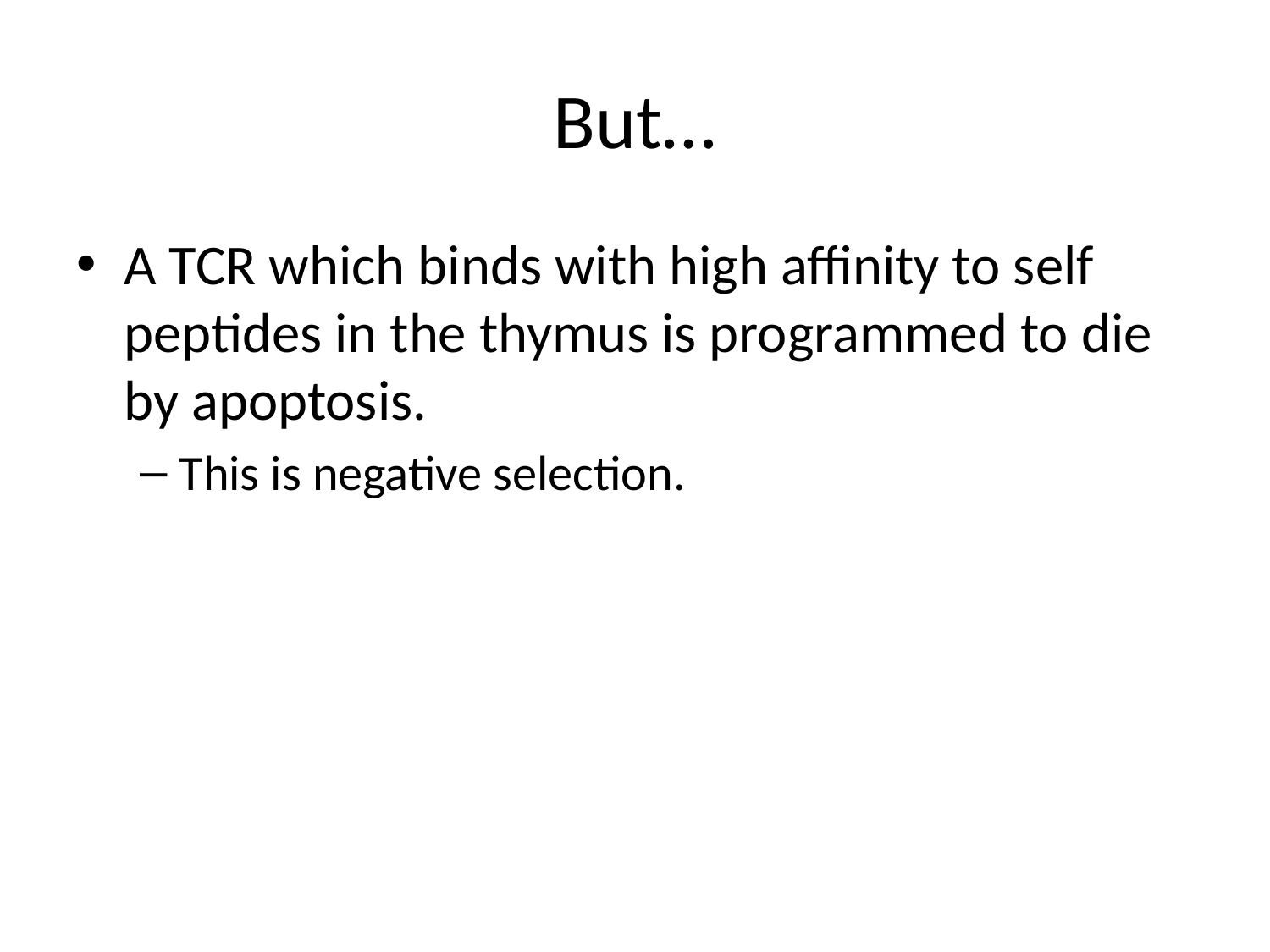

# But…
A TCR which binds with high affinity to self peptides in the thymus is programmed to die by apoptosis.
This is negative selection.